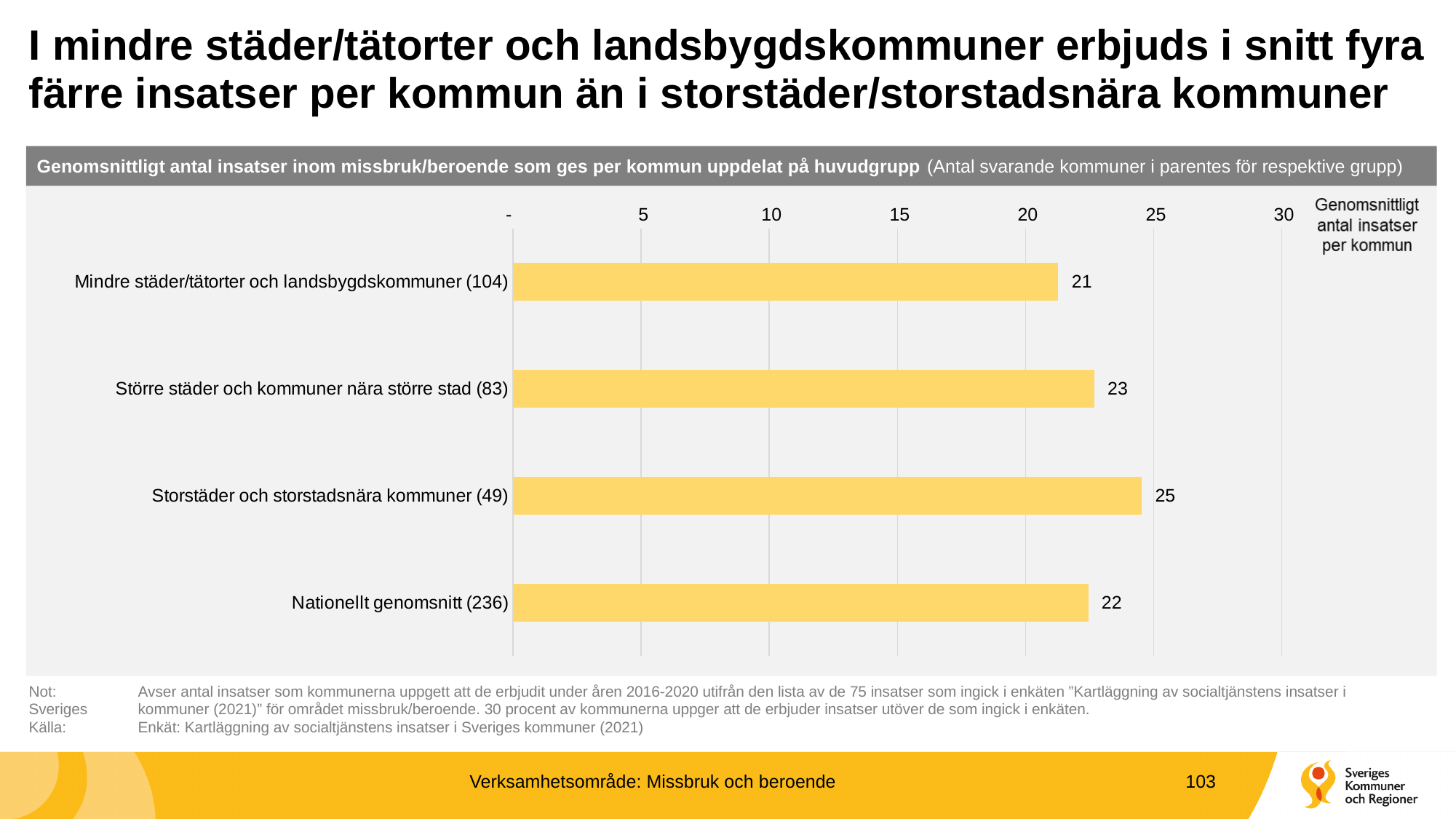

# I mindre städer/tätorter och landsbygdskommuner erbjuds i snitt fyra färre insatser per kommun än i storstäder/storstadsnära kommuner
Genomsnittligt antal insatser inom missbruk/beroende som ges per kommun uppdelat på huvudgrupp (Antal svarande kommuner i parentes för respektive grupp)

### Chart

| Category |  |
|---|---|
| Mindre städer/tätorter och landsbygdskommuner (104) | 21.278846153846153 |
| Större städer och kommuner nära större stad (83) | 22.674698795180724 |
| Storstäder och storstadsnära kommuner (49) | 24.53061224489796 |
| Nationellt genomsnitt (236) | 22.444915254237287 |
Not: 	Avser antal insatser som kommunerna uppgett att de erbjudit under åren 2016-2020 utifrån den lista av de 75 insatser som ingick i enkäten ”Kartläggning av socialtjänstens insatser i Sveriges 	kommuner (2021)” för området missbruk/beroende. 30 procent av kommunerna uppger att de erbjuder insatser utöver de som ingick i enkäten.
Källa:	Enkät: Kartläggning av socialtjänstens insatser i Sveriges kommuner (2021)
Verksamhetsområde: Missbruk och beroende
103